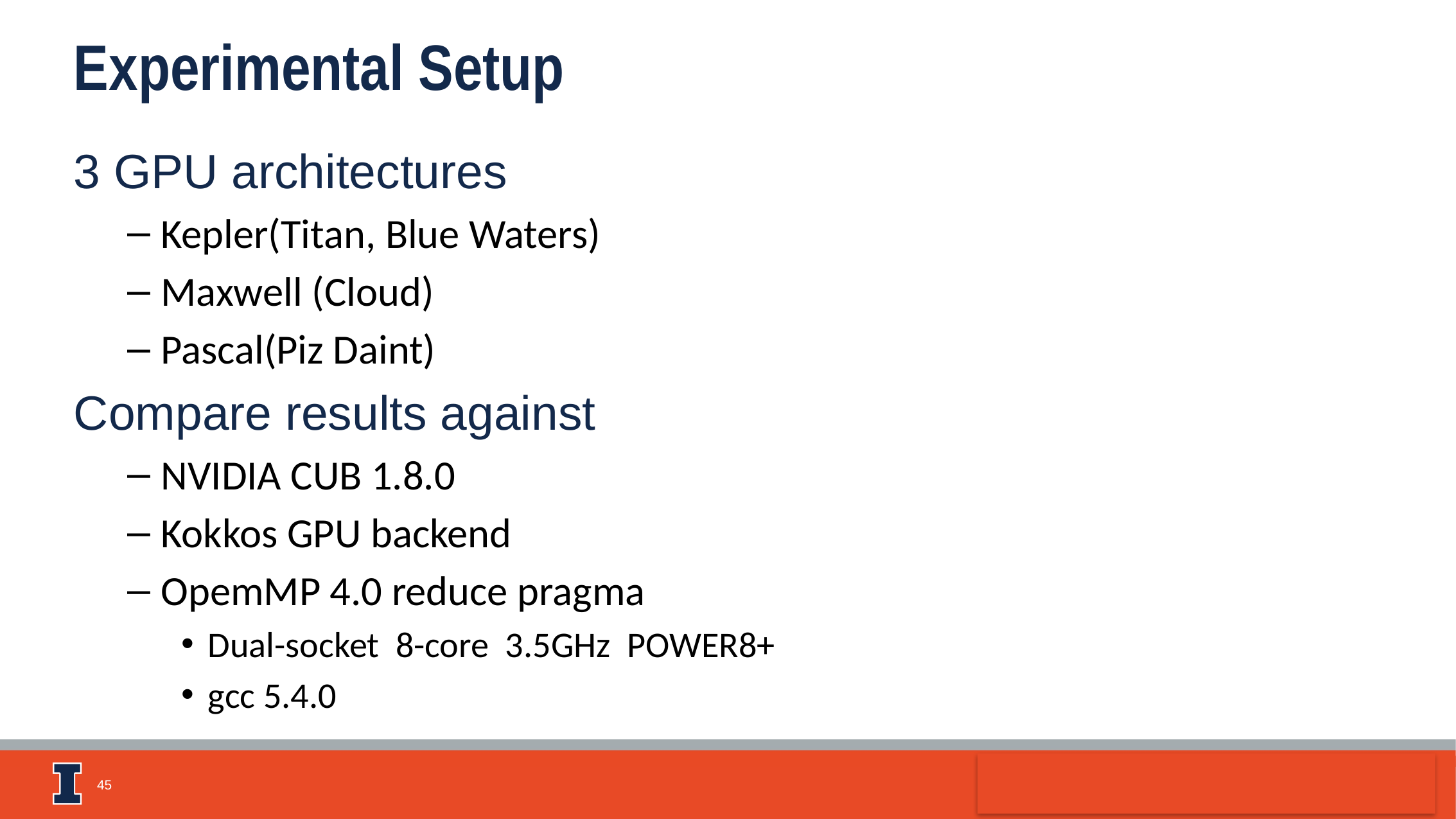

Experimental Setup
3 GPU architectures
Kepler(Titan, Blue Waters)
Maxwell (Cloud)
Pascal(Piz Daint)
Compare results against
NVIDIA CUB 1.8.0
Kokkos GPU backend
OpemMP 4.0 reduce pragma
Dual-socket  8-core  3.5GHz  POWER8+
gcc 5.4.0

45